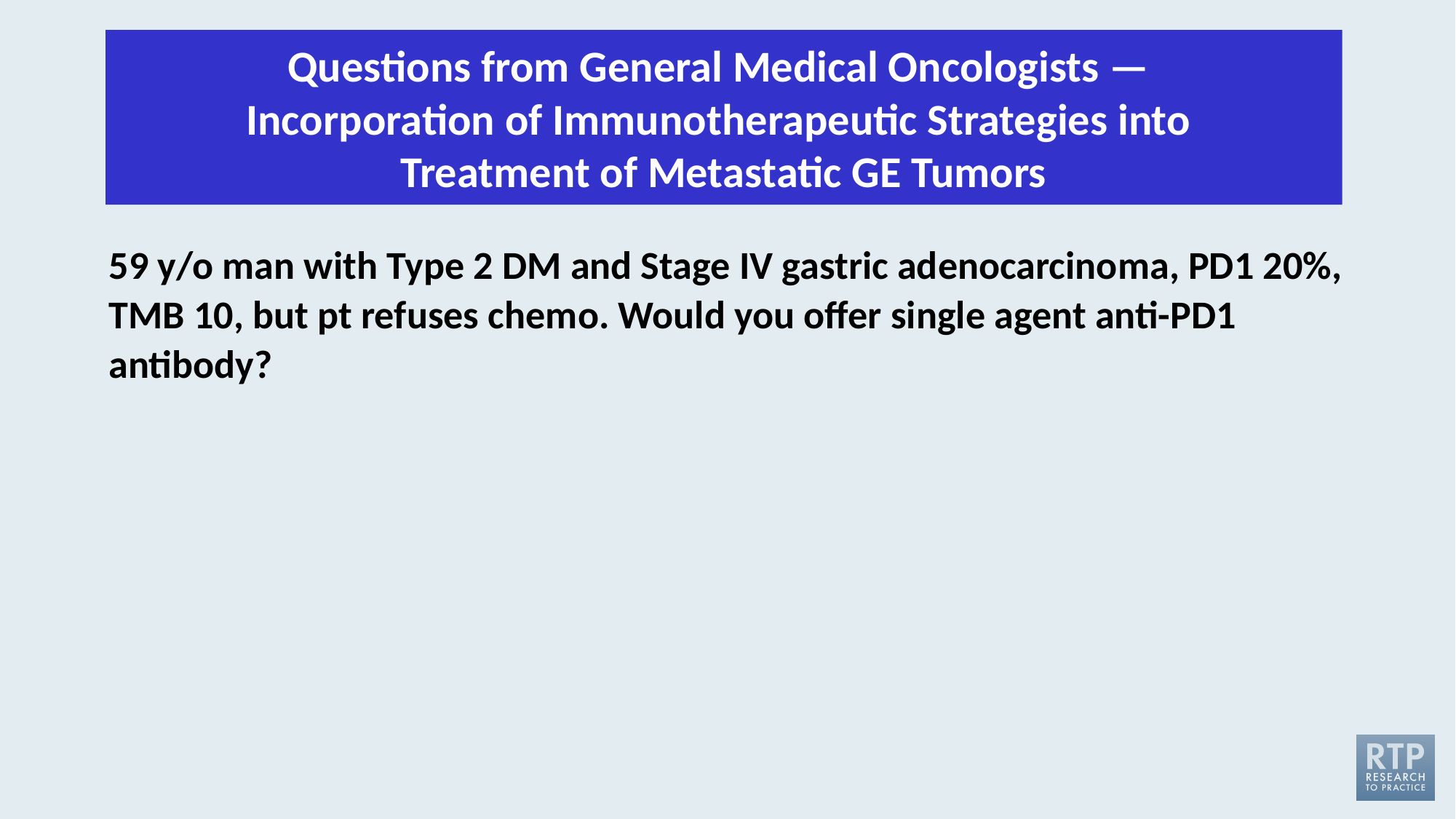

Questions from General Medical Oncologists — 
Incorporation of Immunotherapeutic Strategies into
Treatment of Metastatic GE Tumors
59 y/o man with Type 2 DM and Stage IV gastric adenocarcinoma, PD1 20%, TMB 10, but pt refuses chemo. Would you offer single agent anti-PD1 antibody?